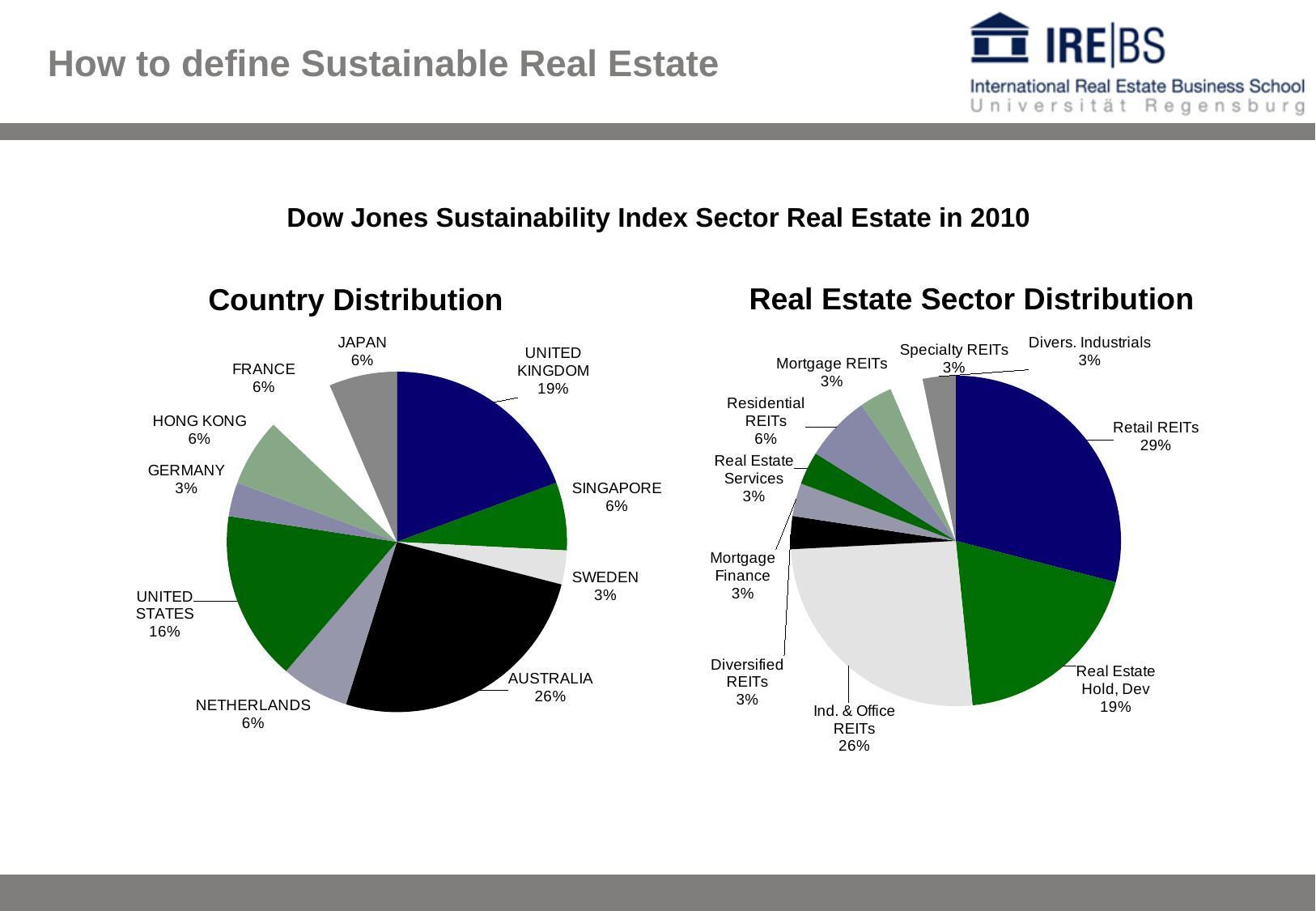

How to define Sustainable Real Estate
Dow Jones Sustainability Index Sector Real Estate in 2010

Real Estate Sector Distribution
Country Distribution

### Chart

| Category |  |
|---|---|
| UNITED KINGDOM | 6.0 |
| SINGAPORE | 2.0 |
| SWEDEN | 1.0 |
| AUSTRALIA | 8.0 |
| NETHERLANDS | 2.0 |
| UNITED STATES | 5.0 |
| GERMANY | 1.0 |
| HONG KONG | 2.0 |
| FRANCE | 2.0 |
| JAPAN | 2.0 |

### Chart

| Category |  |
|---|---|
| Retail REITs | 9.0 |
| Real Estate Hold, Dev | 6.0 |
| Ind. & Office REITs | 8.0 |
| Diversified REITs | 1.0 |
| Mortgage Finance | 1.0 |
| Real Estate Services | 1.0 |
| Residential REITs | 2.0 |
| Mortgage REITs | 1.0 |
| Specialty REITs | 1.0 |
| Divers. Industrials | 1.0 |